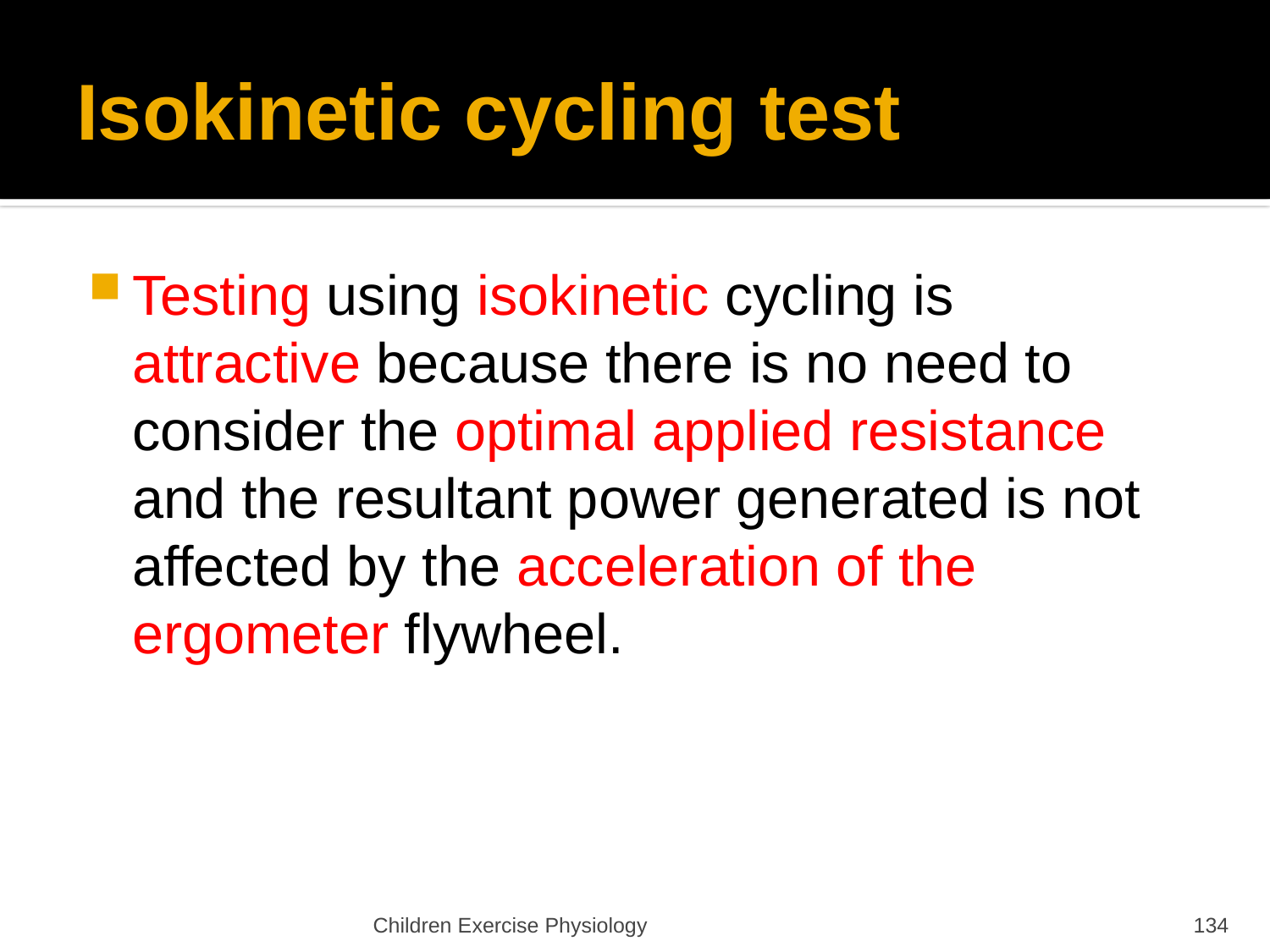

# Isokinetic cycling test
Testing using isokinetic cycling is attractive because there is no need to consider the optimal applied resistance and the resultant power generated is not affected by the acceleration of the ergometer flywheel.
Children Exercise Physiology
134